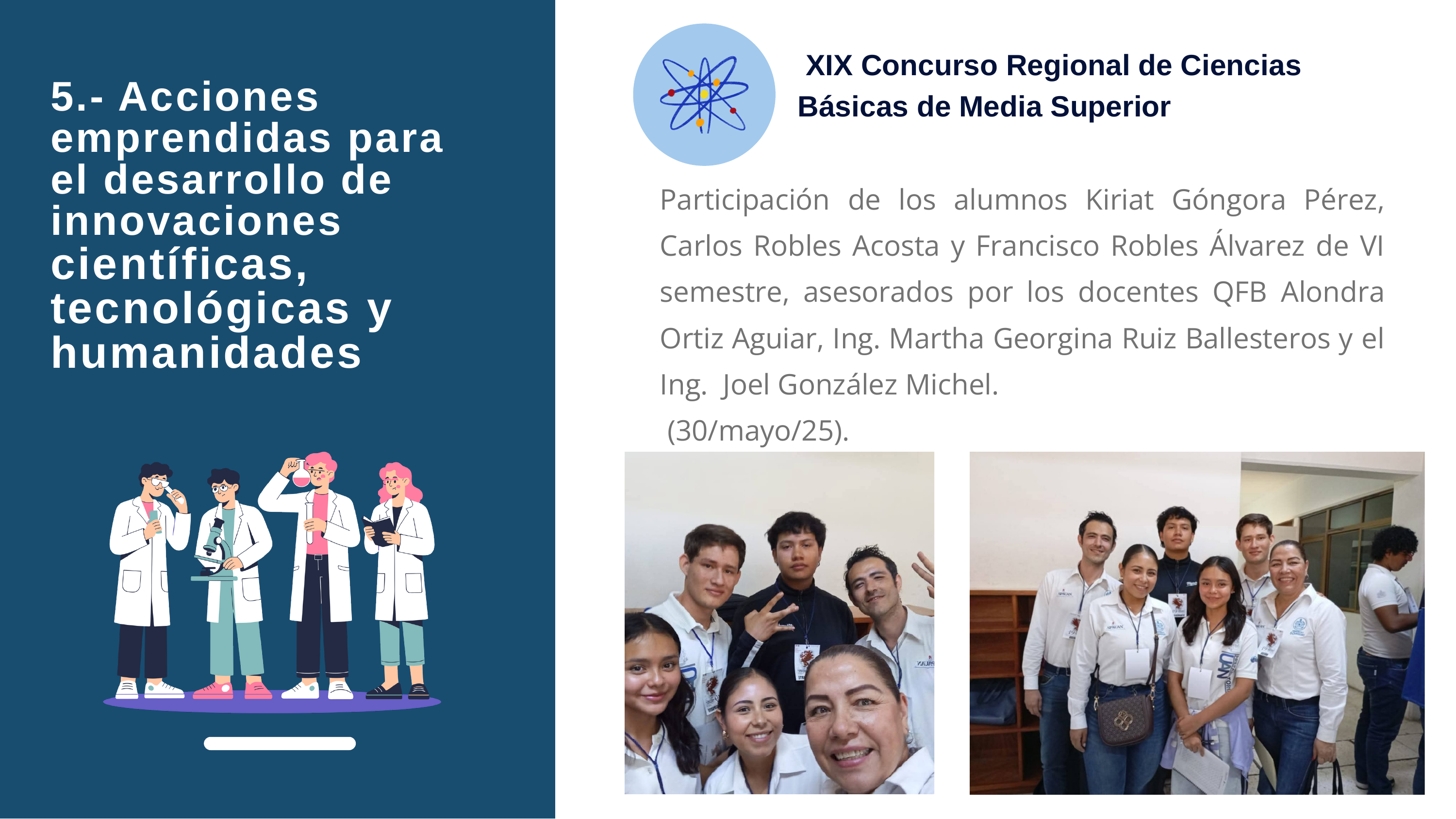

XIX Concurso Regional de Ciencias Básicas de Media Superior

5.- Acciones emprendidas para el desarrollo de innovaciones
científicas, tecnológicas y humanidades
Participación de los alumnos Kiriat Góngora Pérez, Carlos Robles Acosta y Francisco Robles Álvarez de VI semestre, asesorados por los docentes QFB Alondra Ortiz Aguiar, Ing. Martha Georgina Ruiz Ballesteros y el Ing.  Joel González Michel.
 (30/mayo/25).